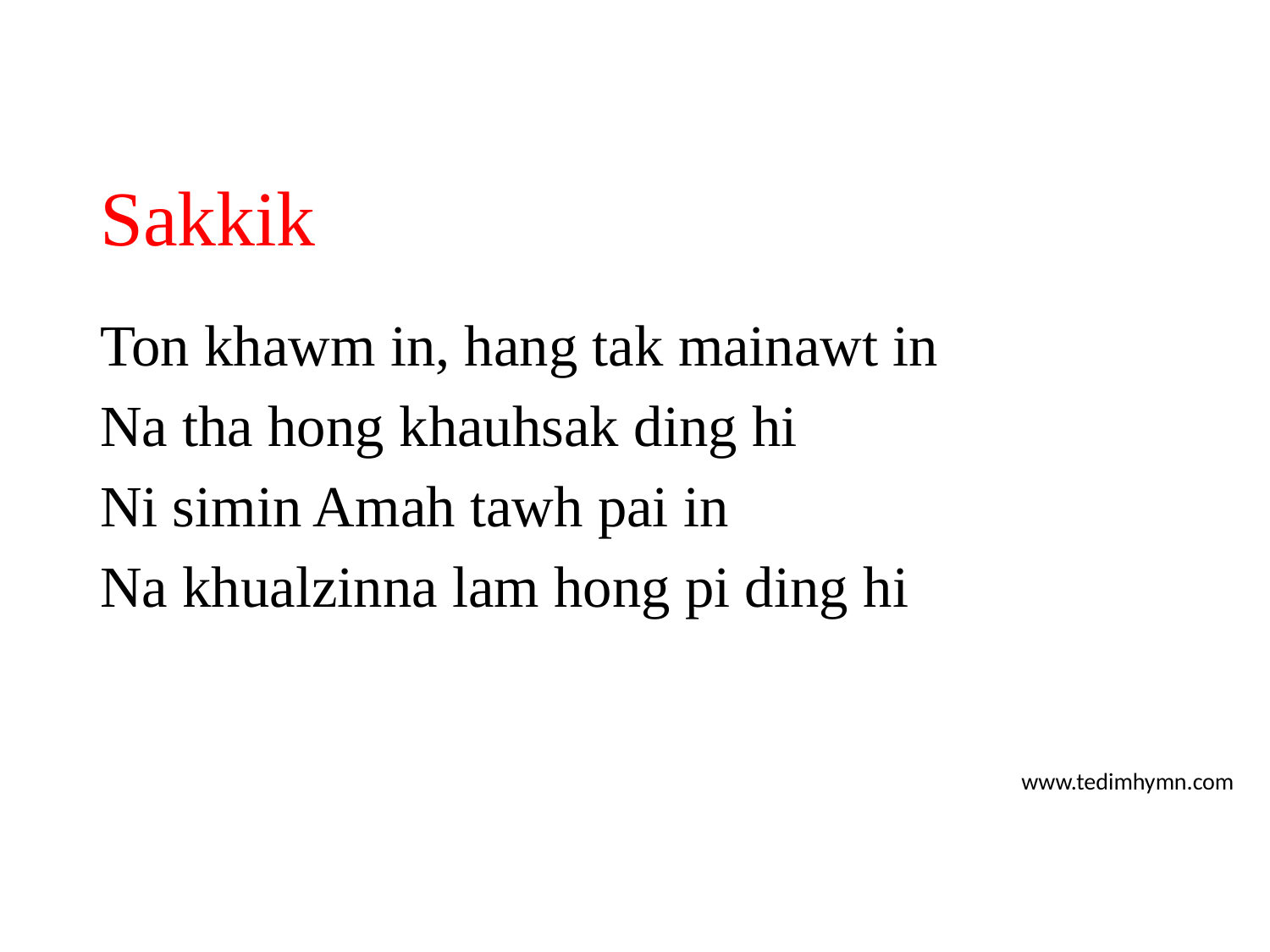

# Sakkik
Ton khawm in, hang tak mainawt in
Na tha hong khauhsak ding hi
Ni simin Amah tawh pai in
Na khualzinna lam hong pi ding hi

www.tedimhymn.com